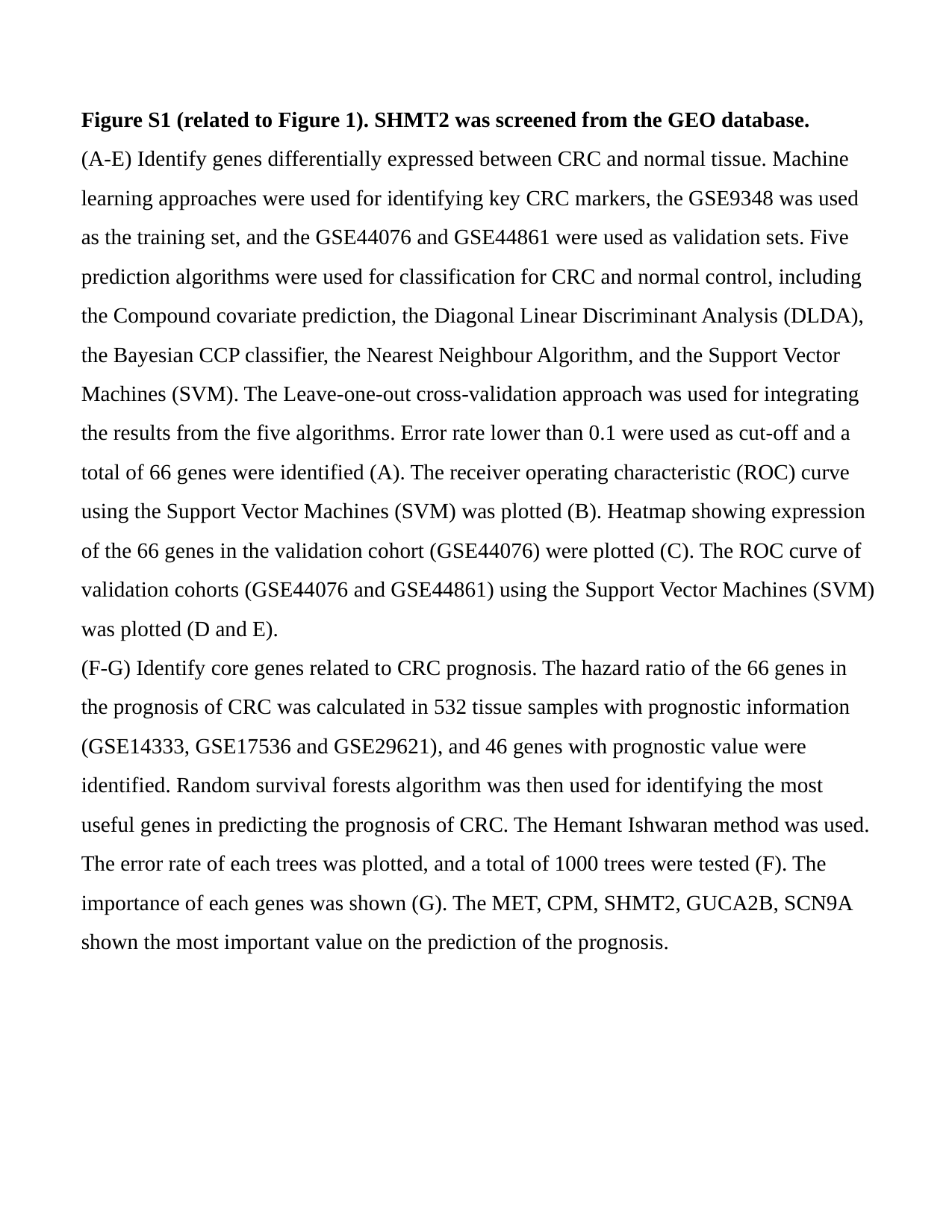

Figure S1 (related to Figure 1). SHMT2 was screened from the GEO database.
(A-E) Identify genes differentially expressed between CRC and normal tissue. Machine learning approaches were used for identifying key CRC markers, the GSE9348 was used as the training set, and the GSE44076 and GSE44861 were used as validation sets. Five prediction algorithms were used for classification for CRC and normal control, including the Compound covariate prediction, the Diagonal Linear Discriminant Analysis (DLDA), the Bayesian CCP classifier, the Nearest Neighbour Algorithm, and the Support Vector Machines (SVM). The Leave-one-out cross-validation approach was used for integrating the results from the five algorithms. Error rate lower than 0.1 were used as cut-off and a total of 66 genes were identified (A). The receiver operating characteristic (ROC) curve using the Support Vector Machines (SVM) was plotted (B). Heatmap showing expression of the 66 genes in the validation cohort (GSE44076) were plotted (C). The ROC curve of validation cohorts (GSE44076 and GSE44861) using the Support Vector Machines (SVM) was plotted (D and E).
(F-G) Identify core genes related to CRC prognosis. The hazard ratio of the 66 genes in the prognosis of CRC was calculated in 532 tissue samples with prognostic information (GSE14333, GSE17536 and GSE29621), and 46 genes with prognostic value were identified. Random survival forests algorithm was then used for identifying the most useful genes in predicting the prognosis of CRC. The Hemant Ishwaran method was used. The error rate of each trees was plotted, and a total of 1000 trees were tested (F). The importance of each genes was shown (G). The MET, CPM, SHMT2, GUCA2B, SCN9A shown the most important value on the prediction of the prognosis.